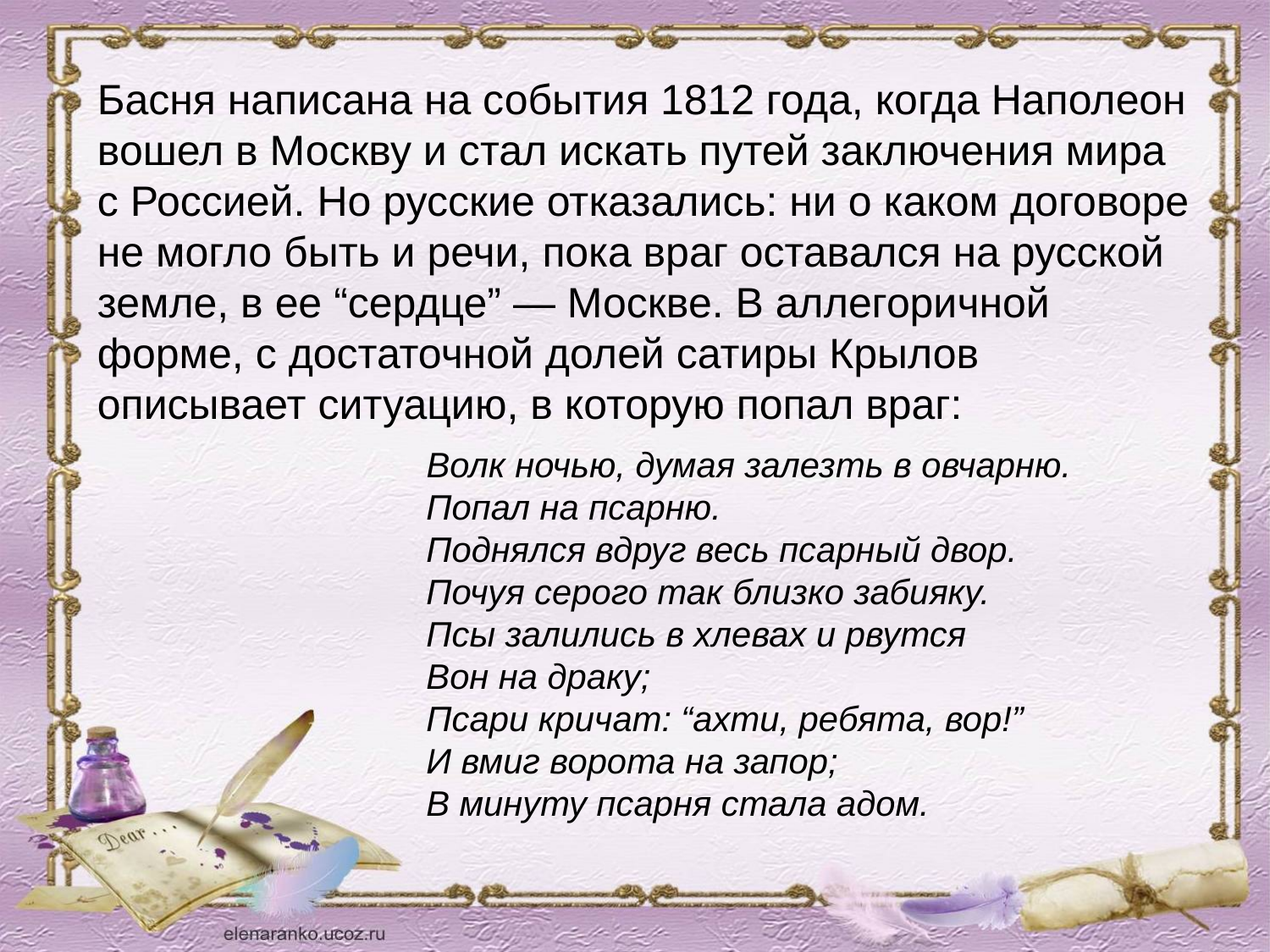

Басня написана на события 1812 года, когда Наполеон вошел в Москву и стал искать путей заключения мира с Россией. Но русские отказались: ни о каком договоре не могло быть и речи, пока враг оставался на русской земле, в ее “сердце” — Москве. В аллегоричной форме, с достаточной долей сатиры Крылов описывает ситуацию, в которую попал враг:
    Волк ночью, думая залезть в овчарню. 
    Попал на псарню. 
    Поднялся вдруг весь псарный двор. 
    Почуя серого так близко забияку. 
    Псы залились в хлевах и рвутся 
    Вон на драку; 
    Псари кричат: “ахти, ребята, вор!” 
    И вмиг ворота на запор; 
    В минуту псарня стала адом.